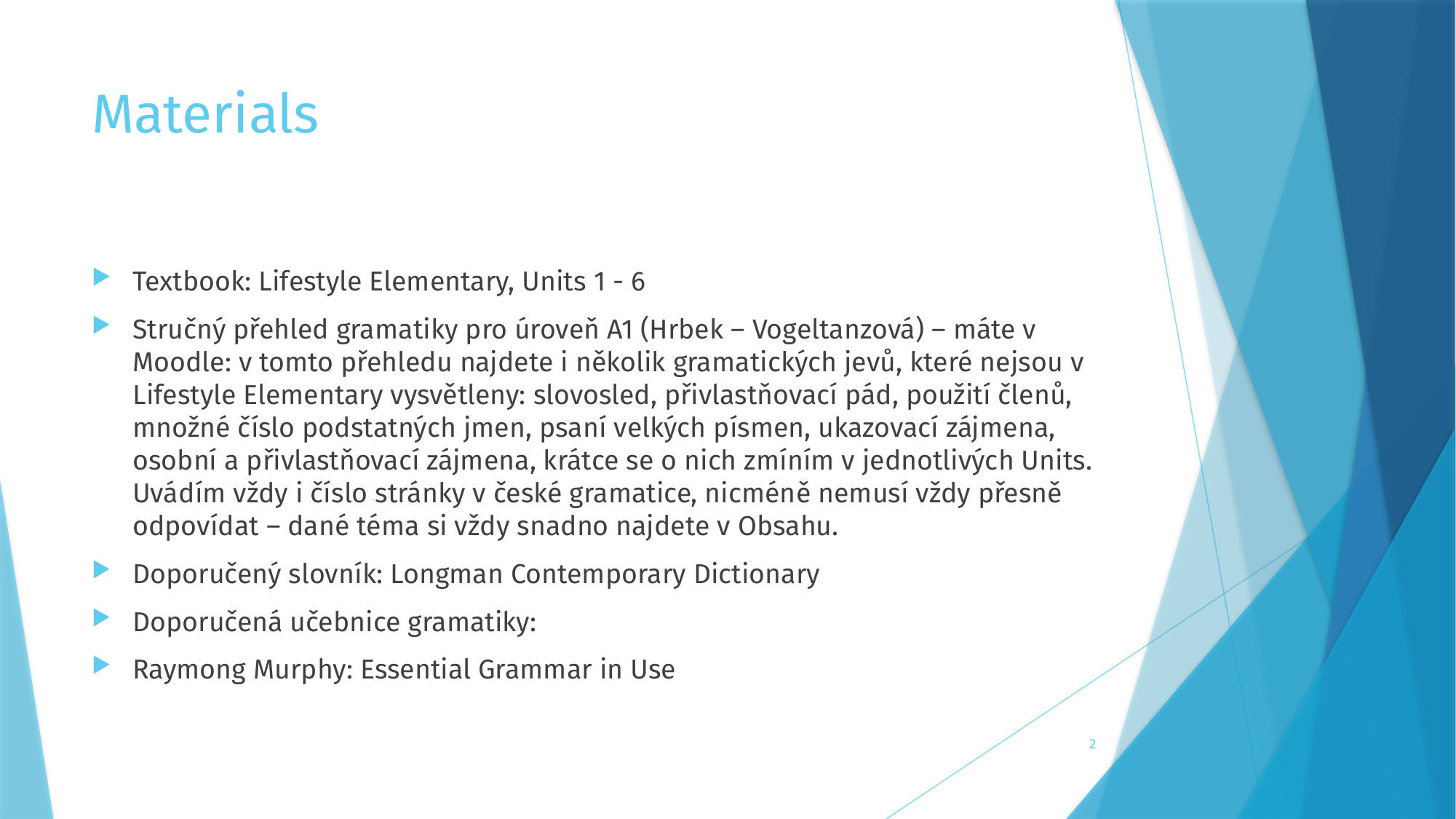

# Materials
Textbook: Lifestyle Elementary, Units 1 - 6
Stručný přehled gramatiky pro úroveň A1 (Hrbek – Vogeltanzová) – máte v Moodle: v tomto přehledu najdete i několik gramatických jevů, které nejsou v Lifestyle Elementary vysvětleny: slovosled, přivlastňovací pád, použití členů, množné číslo podstatných jmen, psaní velkých písmen, ukazovací zájmena, osobní a přivlastňovací zájmena, krátce se o nich zmíním v jednotlivých Units. Uvádím vždy i číslo stránky v české gramatice, nicméně nemusí vždy přesně odpovídat – dané téma si vždy snadno najdete v Obsahu.
Doporučený slovník: Longman Contemporary Dictionary
Doporučená učebnice gramatiky:
Raymong Murphy: Essential Grammar in Use
2